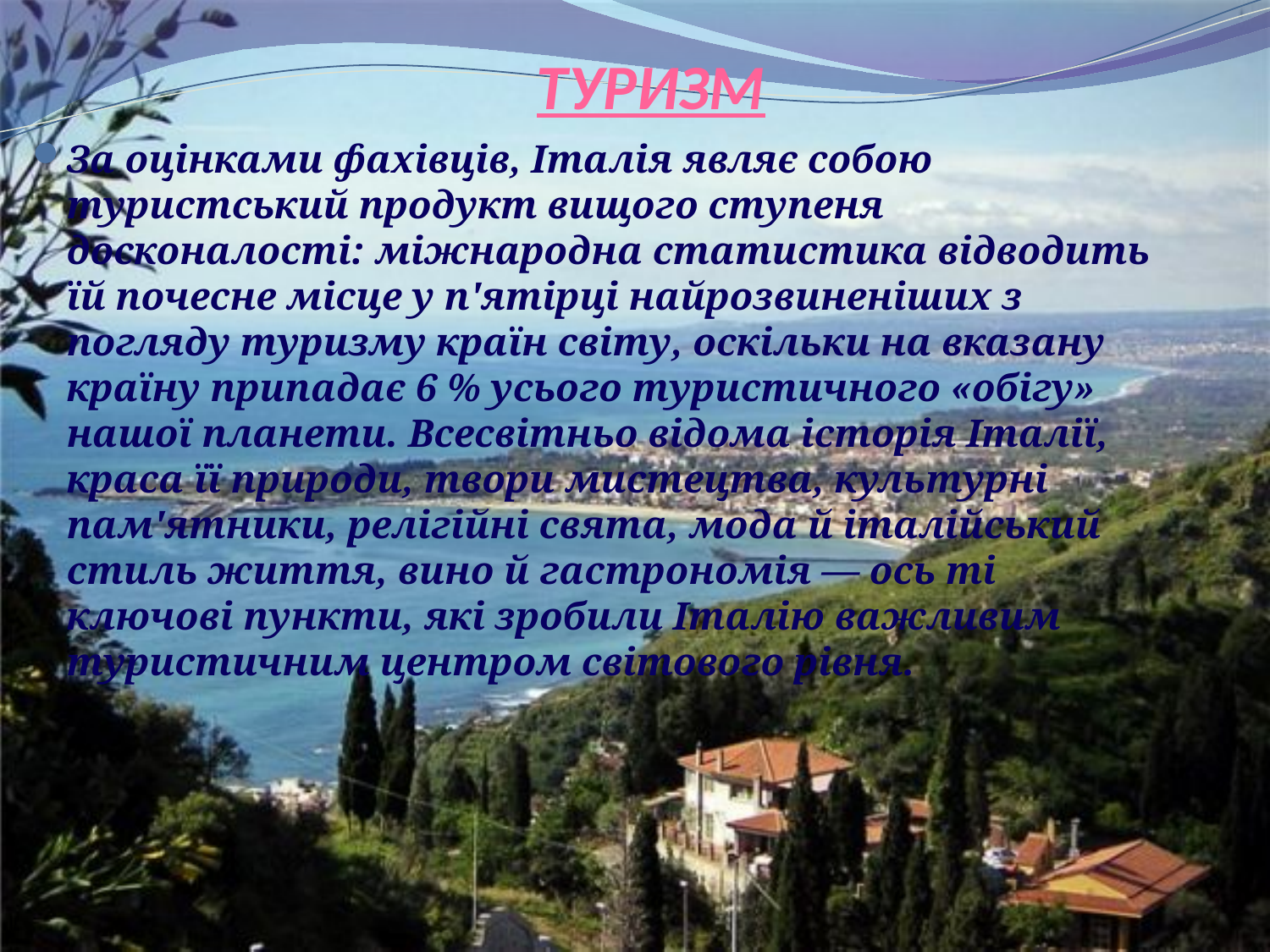

# Туризм
За оцінками фахівців, Італія являє собою туристський продукт вищого ступеня досконалості: міжнародна статистика відводить їй почесне місце у п'ятірці найрозвиненіших з погляду туризму країн світу, оскільки на вказану країну припадає 6 % усього туристичного «обігу» нашої планети. Всесвітньо відома історія Італії, краса її природи, твори мистецтва, культурні пам'ятники, релігійні свята, мода й італійський стиль життя, вино й гастрономія — ось ті ключові пункти, які зробили Італію важливим туристичним центром світового рівня.